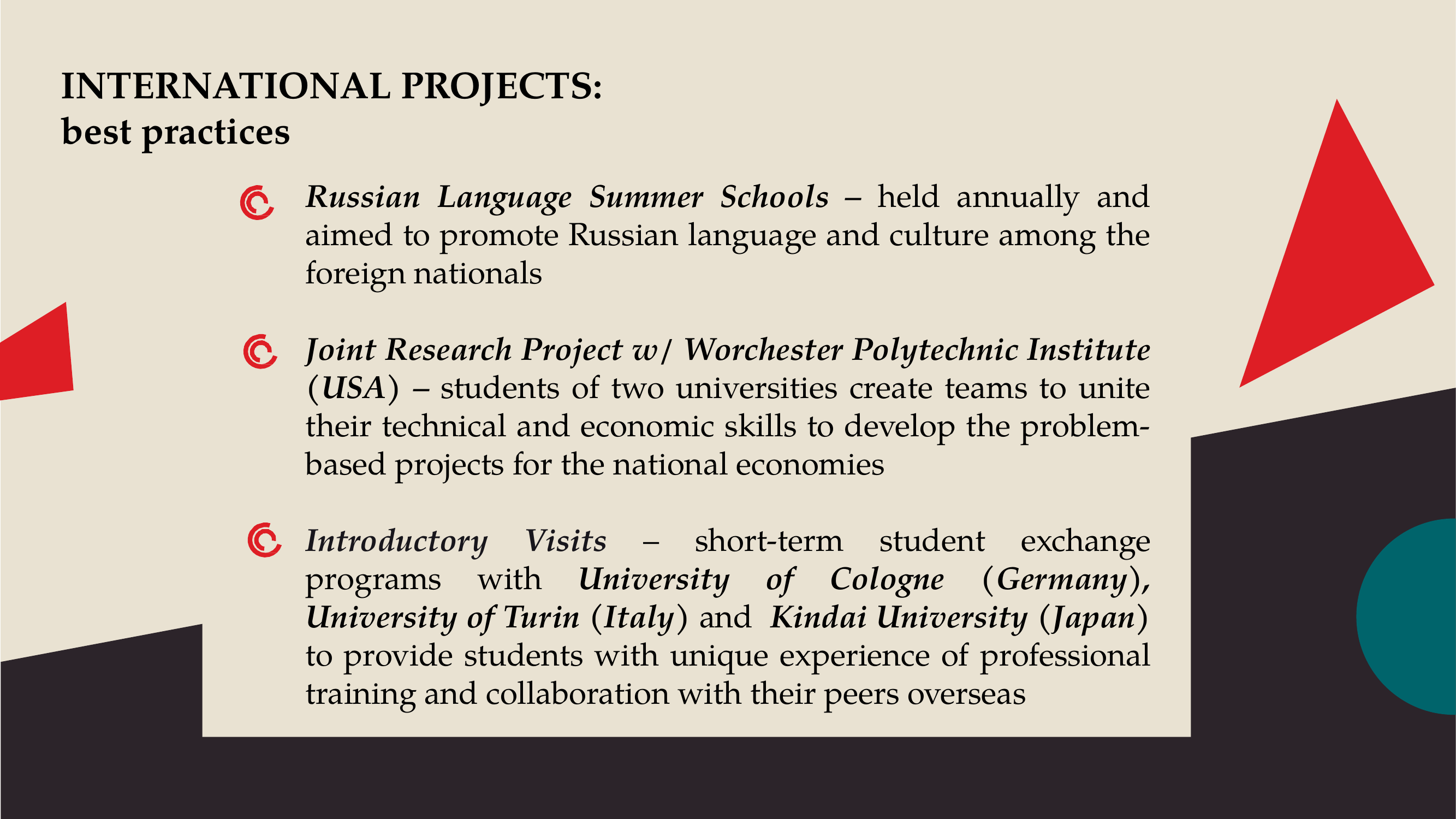

# INTERNATIONAL PROJECTS: best practices

Russian Language Summer Schools – held annually and aimed to promote Russian language and culture among the foreign nationals

Joint Research Project w/ Worchester Polytechnic Institute (USA) – students of two universities create teams to unite their technical and economic skills to develop the problem-based projects for the national economies

Introductory Visits – short-term student exchange programs with University of Cologne (Germany), University of Turin (Italy) and  Kindai University (Japan) to provide students with unique experience of professional training and collaboration with their peers overseas